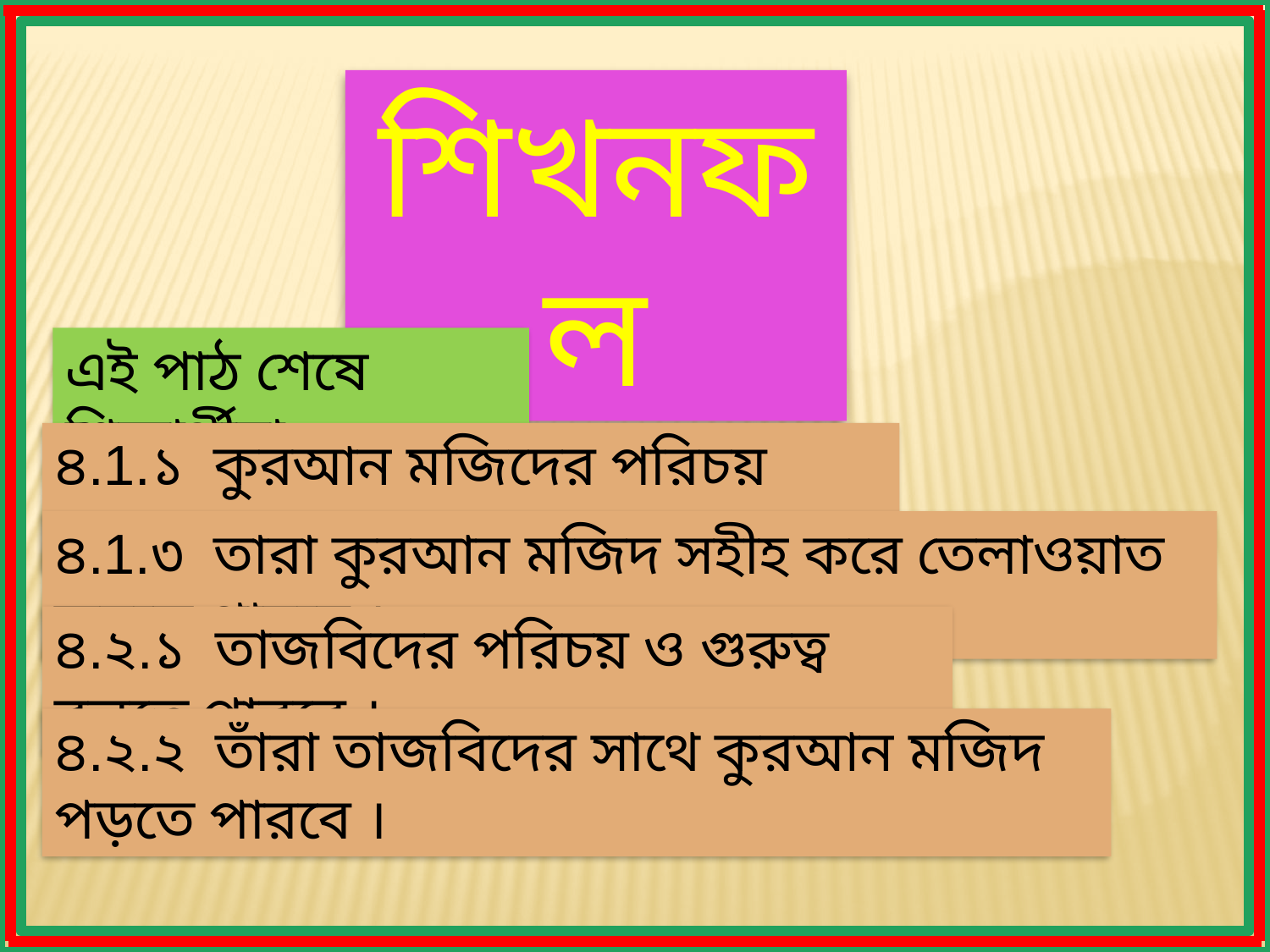

শিখনফল
এই পাঠ শেষে শিক্ষার্থীরা-
৪.1.১  কুরআন মজিদের পরিচয় বলতে পারবে ।
৪.1.৩  তারা কুরআন মজিদ সহীহ করে তেলাওয়াত করতে পারবে ।
৪.২.১  তাজবিদের পরিচয় ও গুরুত্ব বলতে পারবে ।
৪.২.২  তাঁরা তাজবিদের সাথে কুরআন মজিদ পড়তে পারবে ।